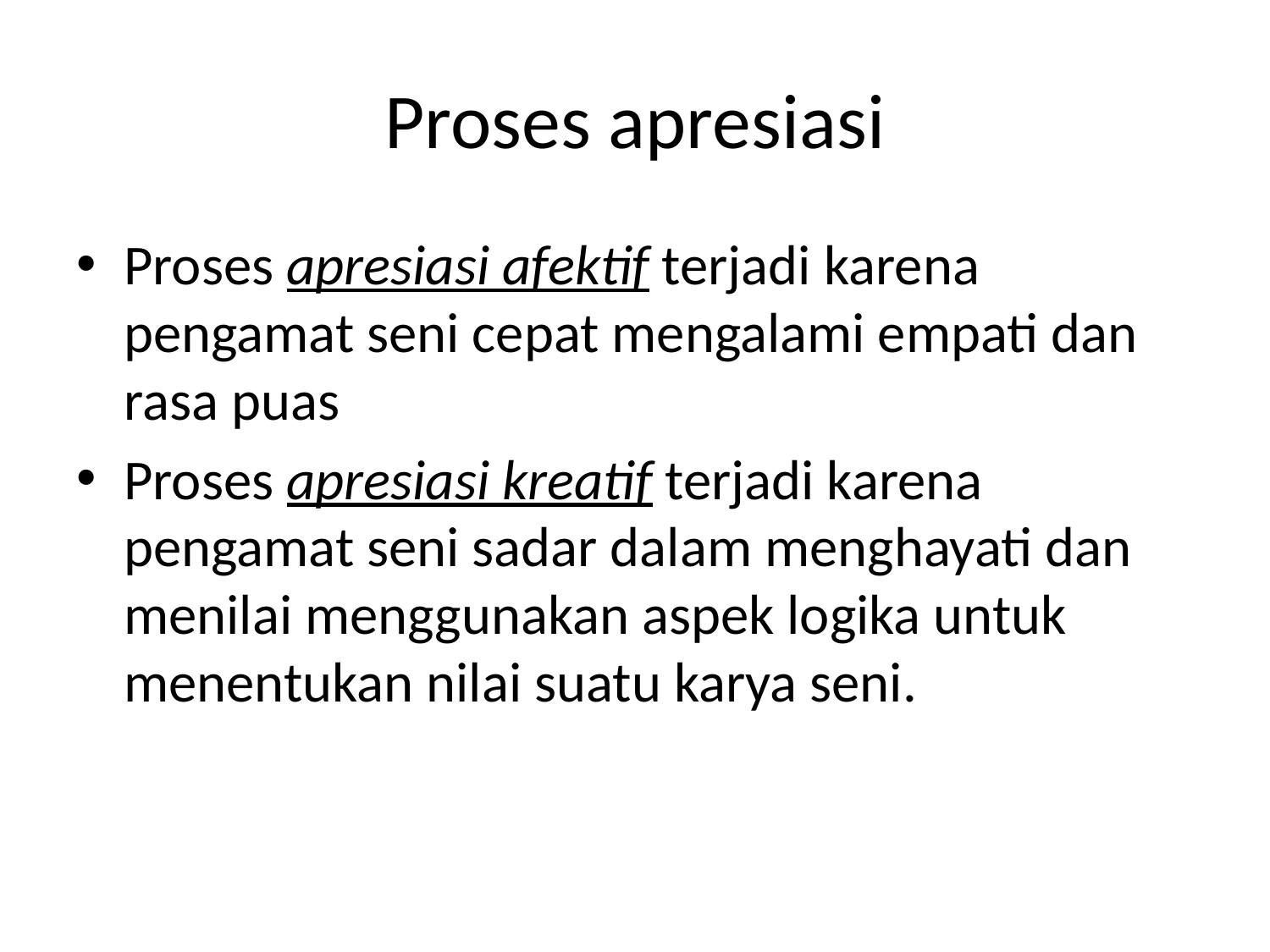

# Proses apresiasi
Proses apresiasi afektif terjadi karena pengamat seni cepat mengalami empati dan rasa puas
Proses apresiasi kreatif terjadi karena pengamat seni sadar dalam menghayati dan menilai menggunakan aspek logika untuk menentukan nilai suatu karya seni.